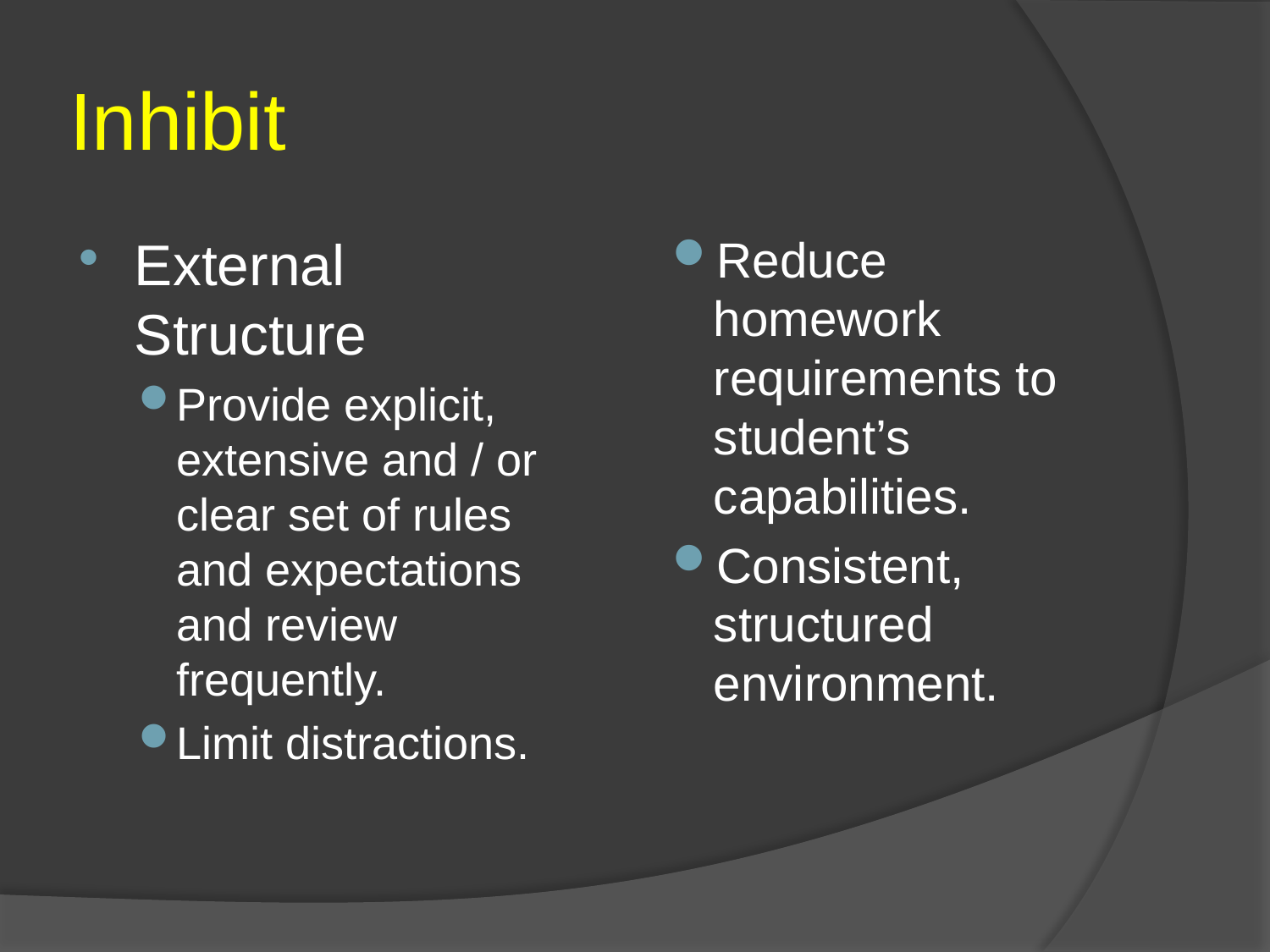

# Inhibit
External Structure
Provide explicit, extensive and / or clear set of rules and expectations and review frequently.
Limit distractions.
Reduce homework requirements to student’s capabilities.
Consistent, structured environment.